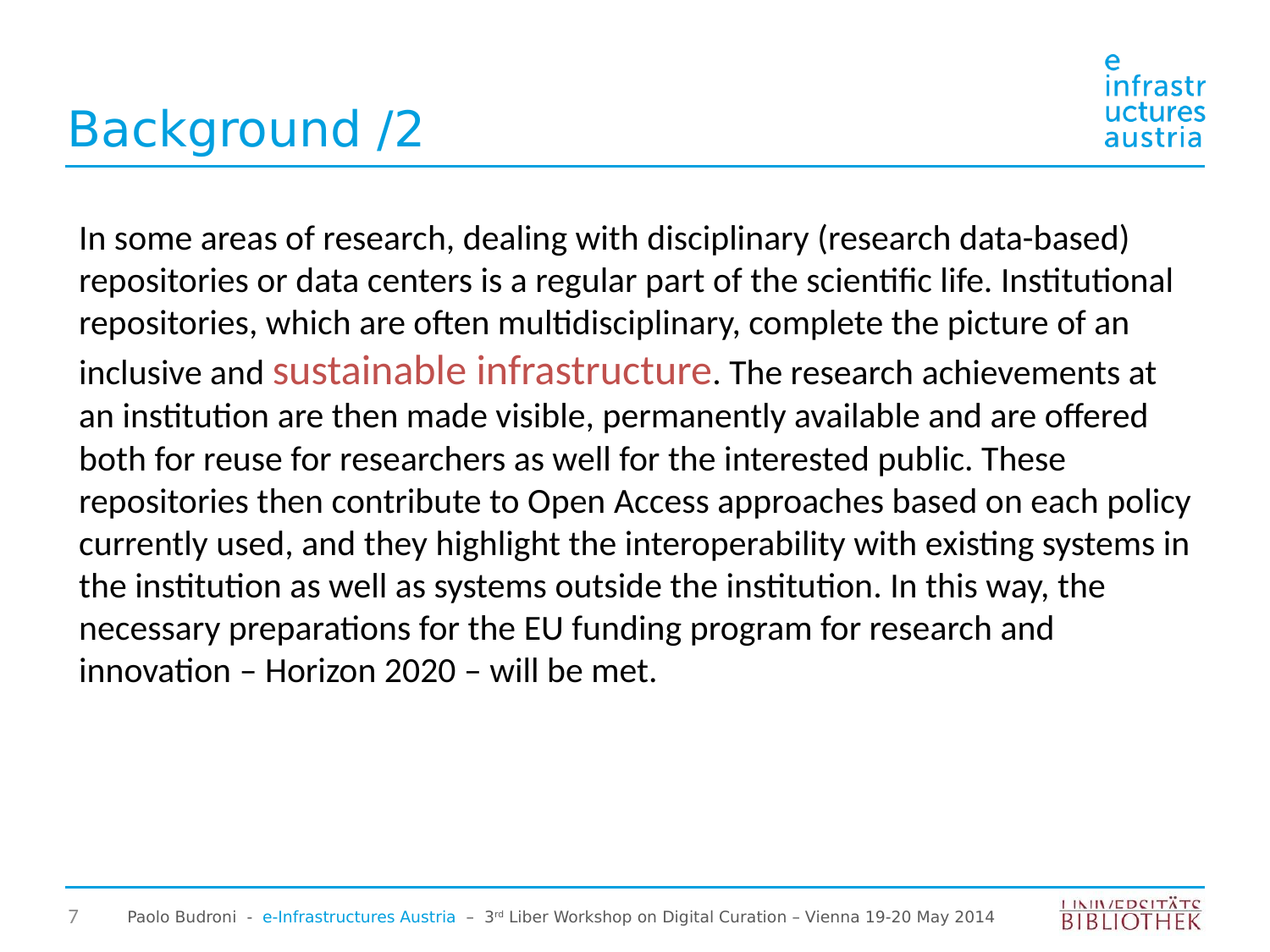

Background /2
In some areas of research, dealing with disciplinary (research data-based) repositories or data centers is a regular part of the scientific life. Institutional repositories, which are often multidisciplinary, complete the picture of an inclusive and sustainable infrastructure. The research achievements at an institution are then made visible, permanently available and are offered both for reuse for researchers as well for the interested public. These repositories then contribute to Open Access approaches based on each policy currently used, and they highlight the interoperability with existing systems in the institution as well as systems outside the institution. In this way, the necessary preparations for the EU funding program for research and innovation – Horizon 2020 – will be met.